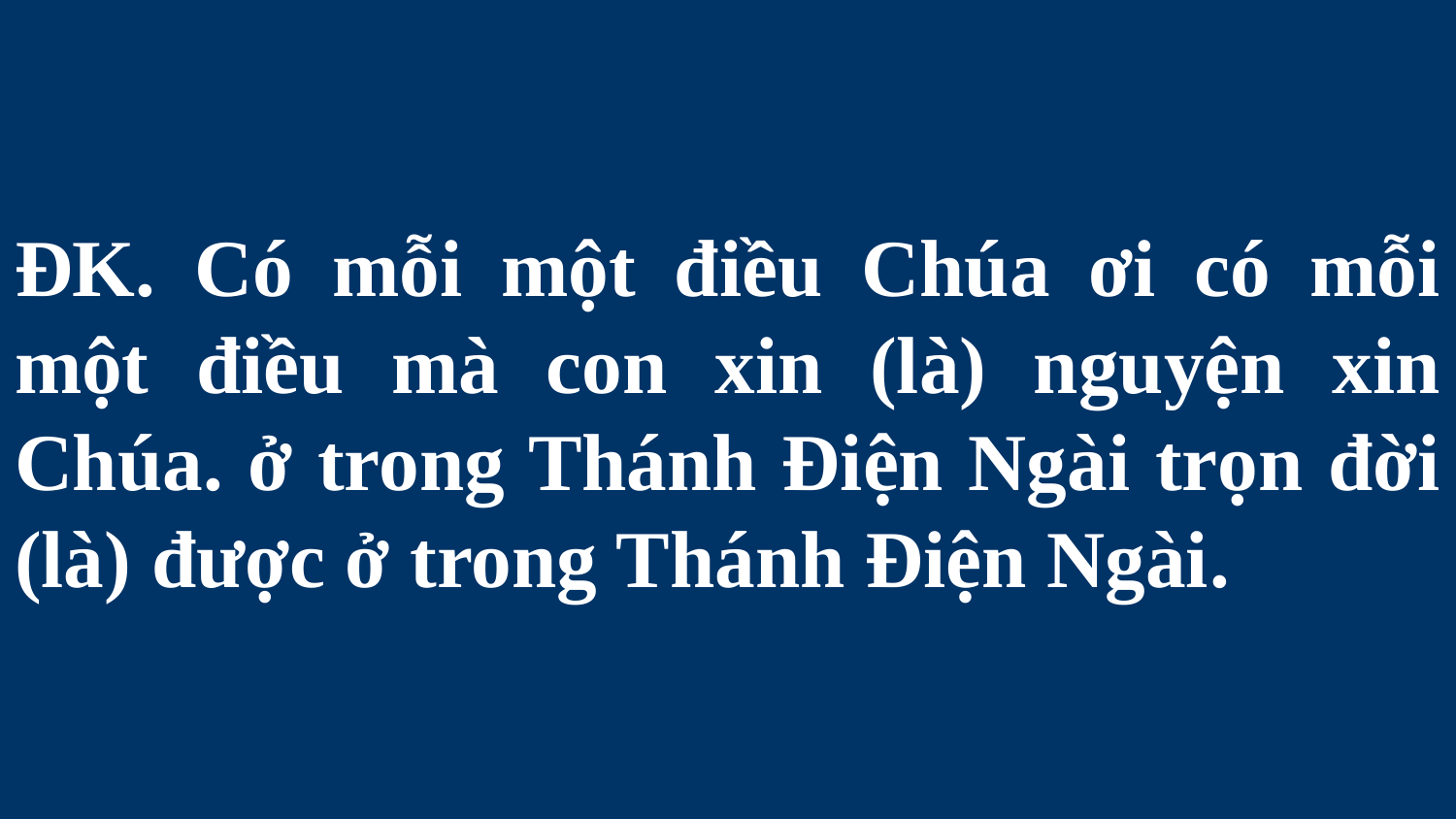

# ĐK. Có mỗi một điều Chúa ơi có mỗi một điều mà con xin (là) nguyện xin Chúa. ở trong Thánh Điện Ngài trọn đời (là) được ở trong Thánh Điện Ngài.